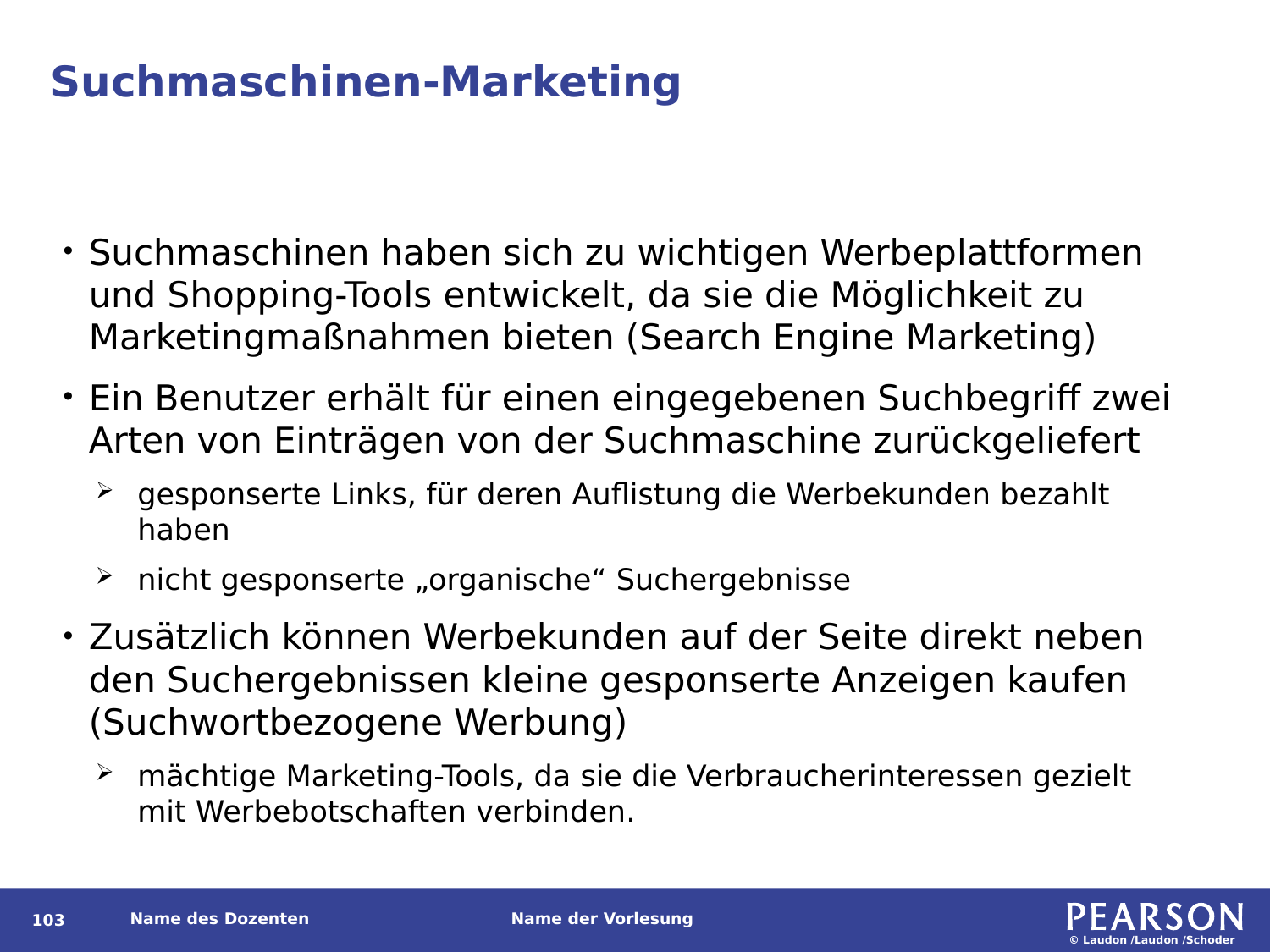

# Suchmaschinen-Marketing

Suchmaschinen haben sich zu wichtigen Werbeplattformen und Shopping-Tools entwickelt, da sie die Möglichkeit zu Marketingmaßnahmen bieten (Search Engine Marketing)
Ein Benutzer erhält für einen eingegebenen Suchbegriff zwei Arten von Einträgen von der Suchmaschine zurückgeliefert
gesponserte Links, für deren Auflistung die Werbekunden bezahlt haben
nicht gesponserte „organische“ Suchergebnisse
Zusätzlich können Werbekunden auf der Seite direkt neben den Suchergebnissen kleine gesponserte Anzeigen kaufen (Suchwortbezogene Werbung)
mächtige Marketing-Tools, da sie die Verbraucherinteressen gezielt mit Werbebotschaften verbinden.
103